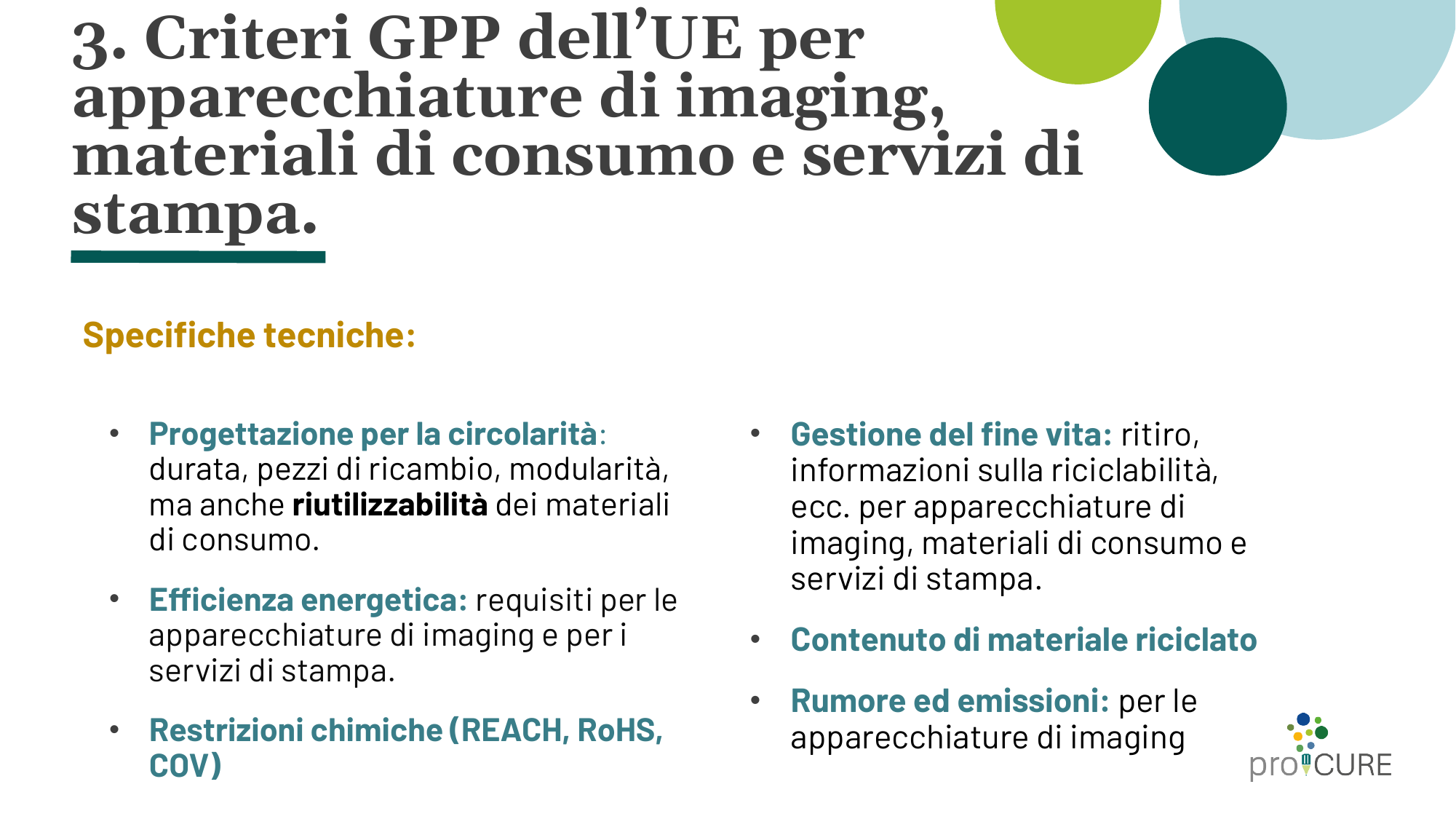

# 3. Criteri GPP dell’UE per apparecchiature di imaging, materiali di consumo e servizi di stampa.
Specifiche tecniche:
Gestione del fine vita: ritiro, informazioni sulla riciclabilità, ecc. per apparecchiature di imaging, materiali di consumo e servizi di stampa.
Contenuto di materiale riciclato
Rumore ed emissioni: per le apparecchiature di imaging
Progettazione per la circolarità: durata, pezzi di ricambio, modularità, ma anche riutilizzabilità dei materiali di consumo.
Efficienza energetica: requisiti per le apparecchiature di imaging e per i servizi di stampa.
Restrizioni chimiche (REACH, RoHS, COV)